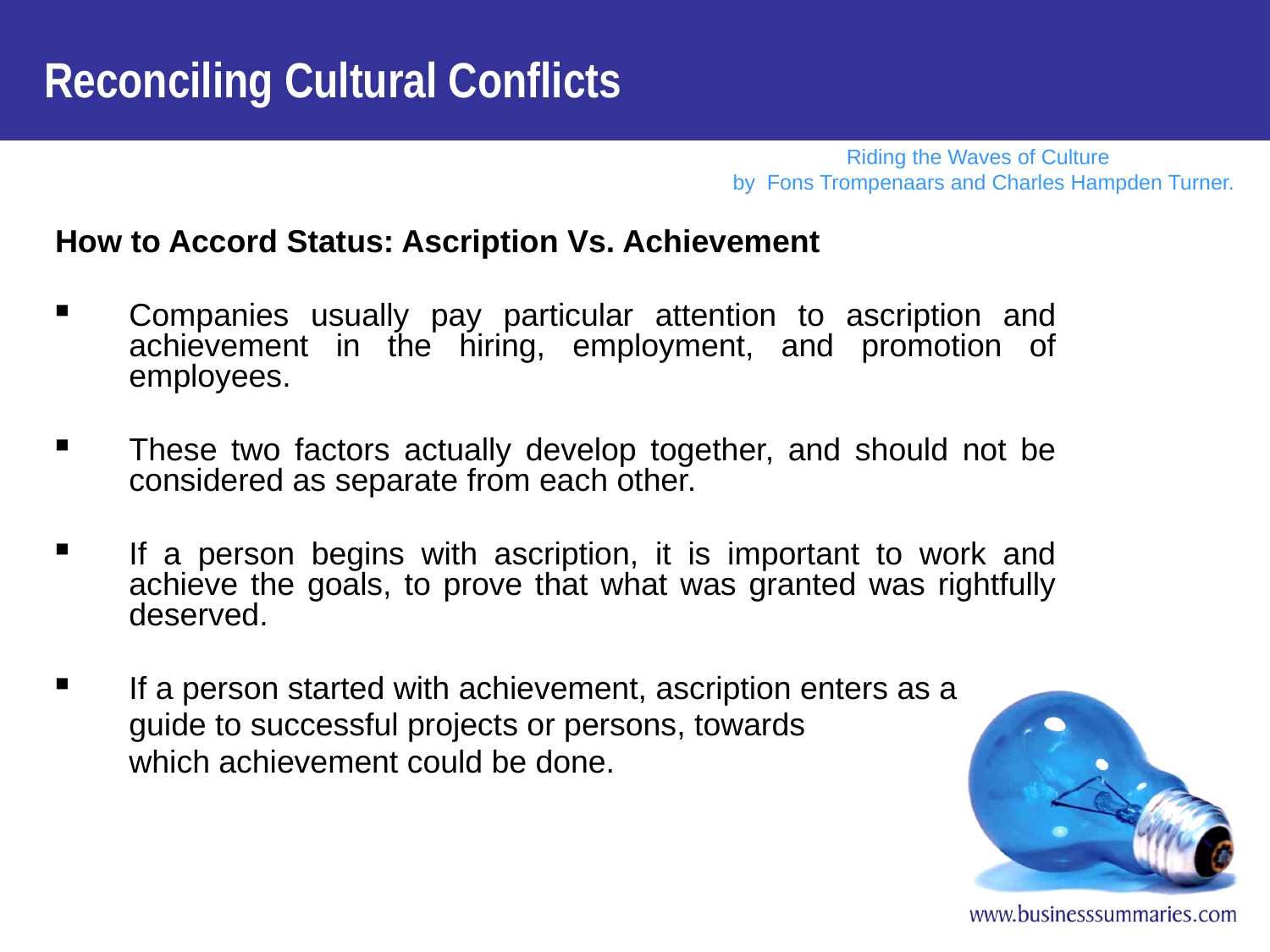

Reconciling Cultural Conflicts

How to Accord Status: Ascription Vs. Achievement

Companies usually pay particular attention to ascription and achievement in the hiring, employment, and promotion of employees.

These two factors actually develop together, and should not be considered as separate from each other.

If a person begins with ascription, it is important to work and achieve the goals, to prove that what was granted was rightfully deserved.

If a person started with achievement, ascription enters as a
	guide to successful projects or persons, towards
	which achievement could be done.